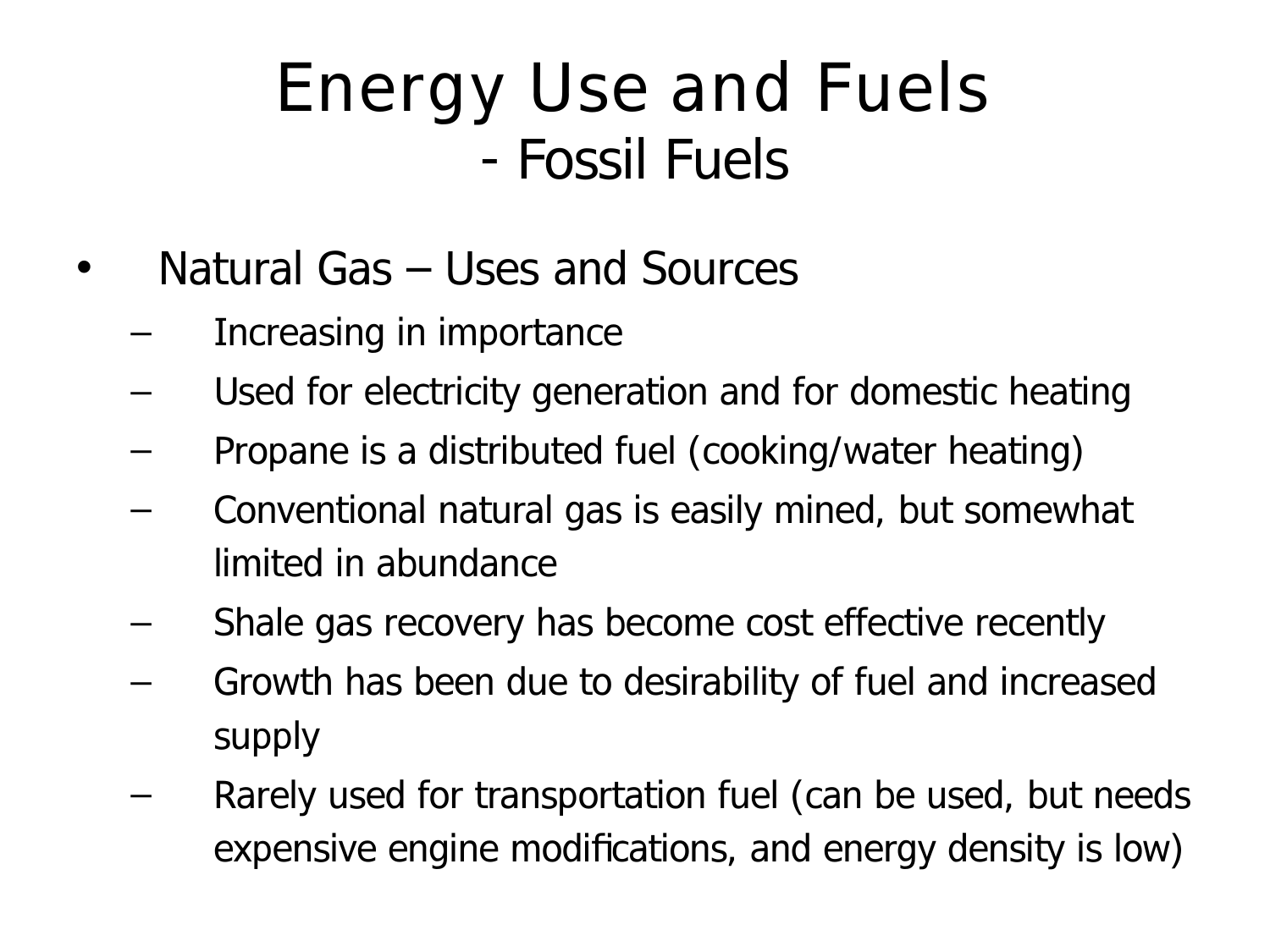

# Energy Use and Fuels - Fossil Fuels
Natural Gas – Uses and Sources
Increasing in importance
Used for electricity generation and for domestic heating
Propane is a distributed fuel (cooking/water heating)
Conventional natural gas is easily mined, but somewhat limited in abundance
Shale gas recovery has become cost effective recently
Growth has been due to desirability of fuel and increased supply
Rarely used for transportation fuel (can be used, but needs expensive engine modifications, and energy density is low)